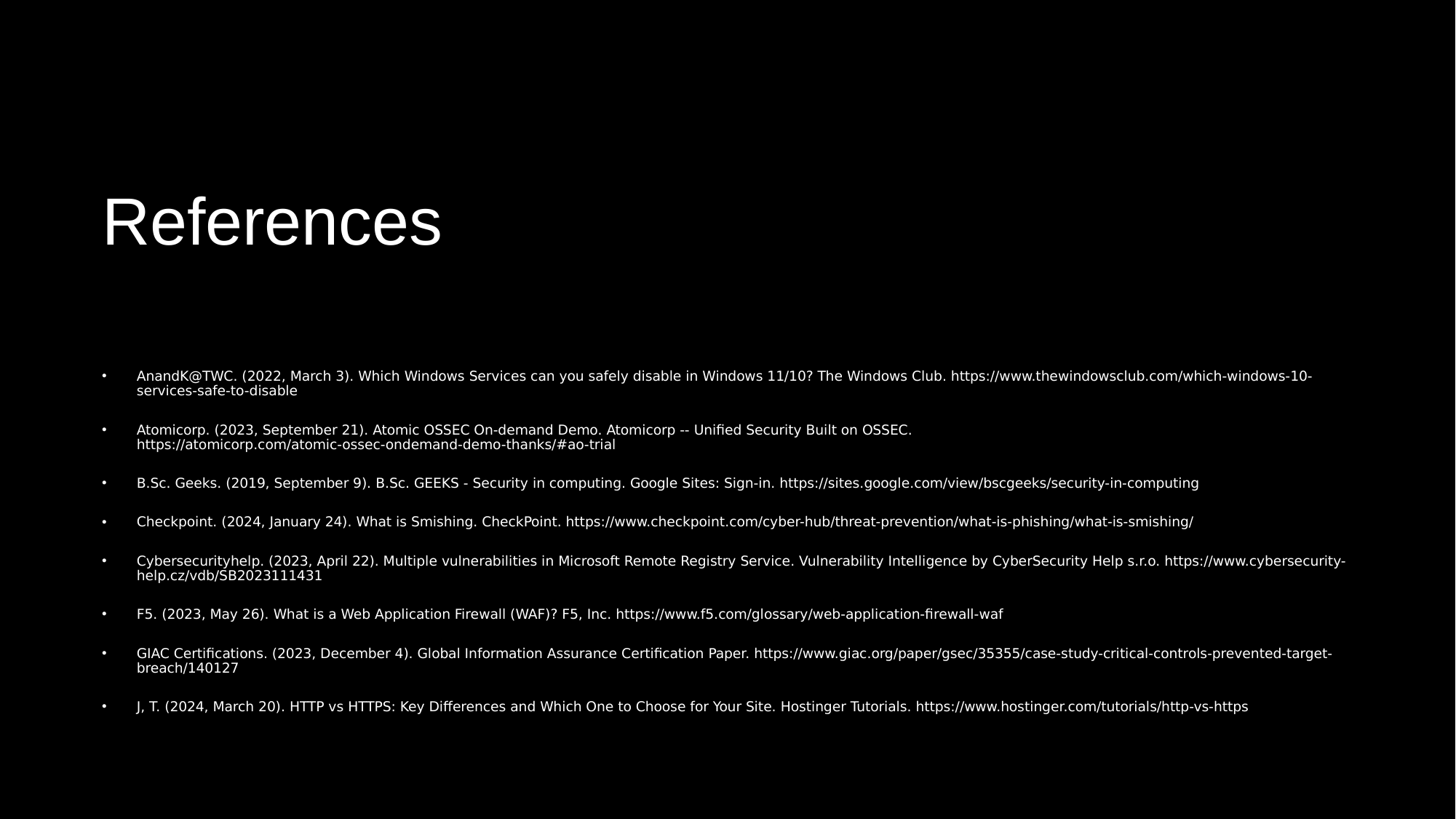

# References
AnandK@TWC. (2022, March 3). Which Windows Services can you safely disable in Windows 11/10? The Windows Club. https://www.thewindowsclub.com/which-windows-10-services-safe-to-disable

Atomicorp. (2023, September 21). Atomic OSSEC On-demand Demo. Atomicorp -- Unified Security Built on OSSEC. https://atomicorp.com/atomic-ossec-ondemand-demo-thanks/#ao-trial

B.Sc. Geeks. (2019, September 9). B.Sc. GEEKS - Security in computing. Google Sites: Sign-in. https://sites.google.com/view/bscgeeks/security-in-computing

Checkpoint. (2024, January 24). What is Smishing. CheckPoint. https://www.checkpoint.com/cyber-hub/threat-prevention/what-is-phishing/what-is-smishing/

Cybersecurityhelp. (2023, April 22). Multiple vulnerabilities in Microsoft Remote Registry Service. Vulnerability Intelligence by CyberSecurity Help s.r.o. https://www.cybersecurity-help.cz/vdb/SB2023111431

F5. (2023, May 26). What is a Web Application Firewall (WAF)? F5, Inc. https://www.f5.com/glossary/web-application-firewall-waf

GIAC Certifications. (2023, December 4). Global Information Assurance Certification Paper. https://www.giac.org/paper/gsec/35355/case-study-critical-controls-prevented-target-breach/140127

J, T. (2024, March 20). HTTP vs HTTPS: Key Differences and Which One to Choose for Your Site. Hostinger Tutorials. https://www.hostinger.com/tutorials/http-vs-https